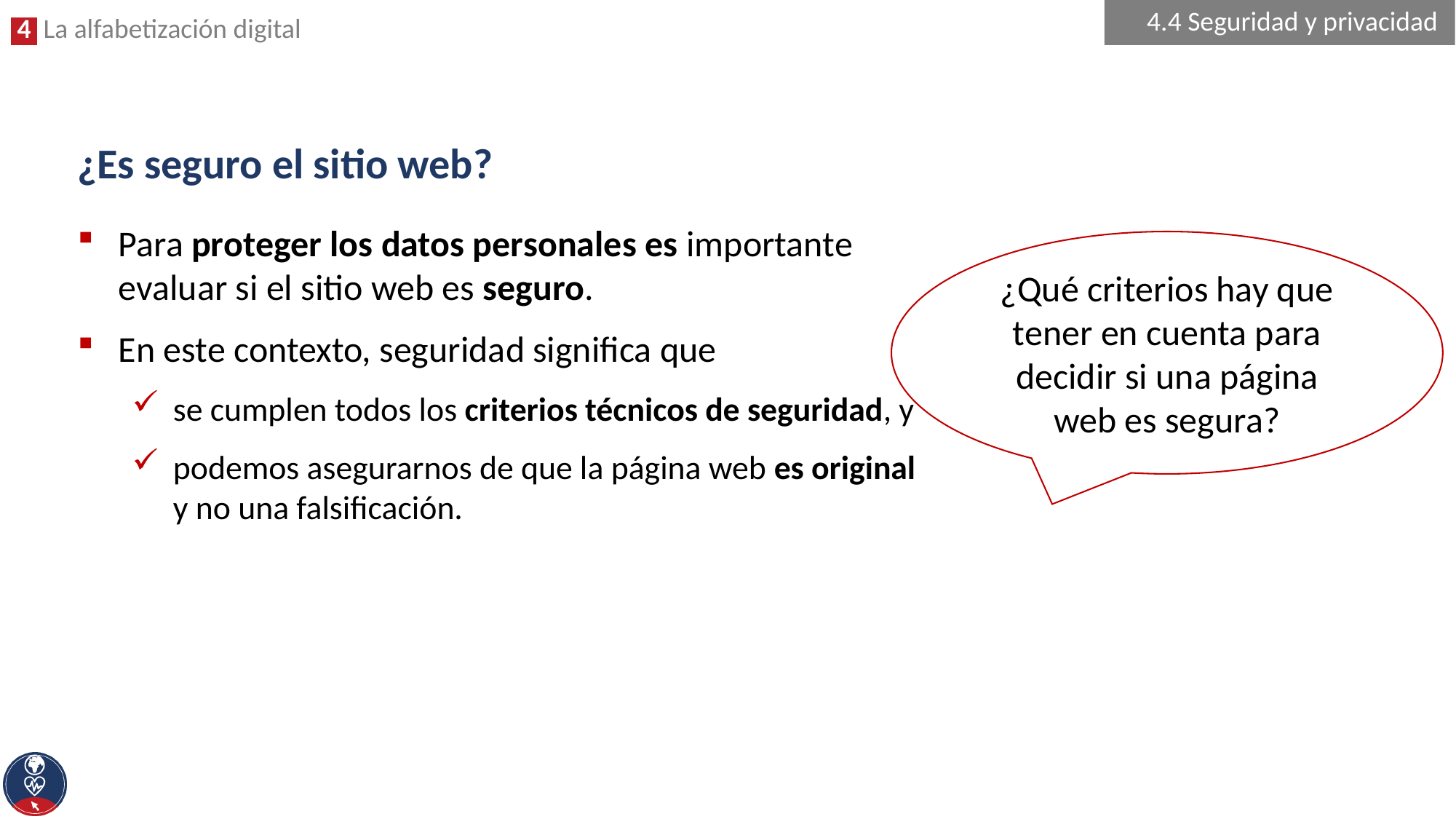

4.4 Seguridad y privacidad
# ¿Es seguro el sitio web?
Para proteger los datos personales es importante evaluar si el sitio web es seguro.
En este contexto, seguridad significa que
se cumplen todos los criterios técnicos de seguridad, y
podemos asegurarnos de que la página web es original y no una falsificación.

¿Qué criterios hay que tener en cuenta para decidir si una página web es segura?